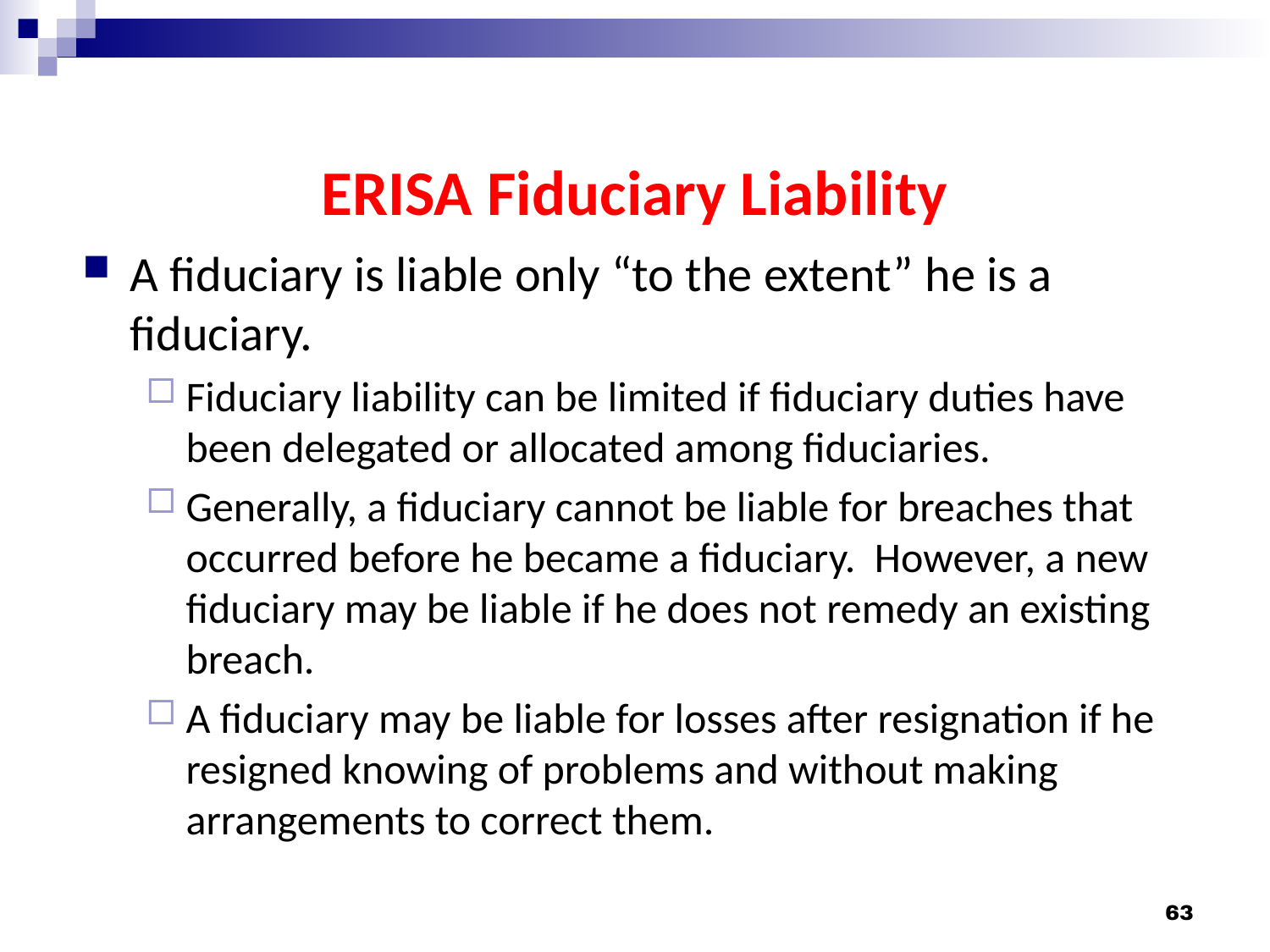

# ERISA Fiduciary Liability
A fiduciary is liable only “to the extent” he is a fiduciary.
Fiduciary liability can be limited if fiduciary duties have been delegated or allocated among fiduciaries.
Generally, a fiduciary cannot be liable for breaches that occurred before he became a fiduciary.  However, a new fiduciary may be liable if he does not remedy an existing breach.
A fiduciary may be liable for losses after resignation if he resigned knowing of problems and without making arrangements to correct them.

63